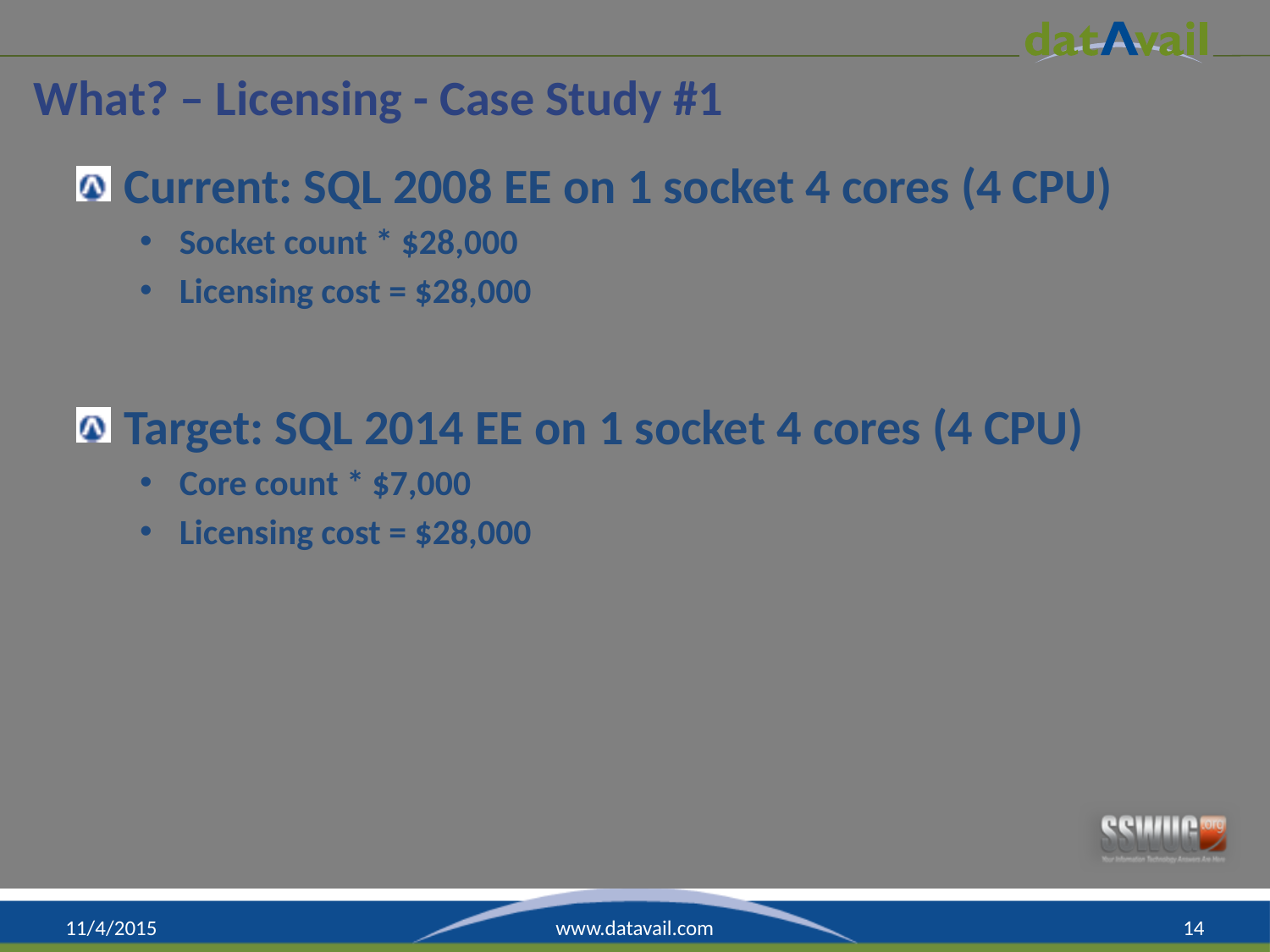

# What? – Licensing - Case Study #1
Current: SQL 2008 EE on 1 socket 4 cores (4 CPU)
Socket count * $28,000
Licensing cost = $28,000

Target: SQL 2014 EE on 1 socket 4 cores (4 CPU)
Core count * $7,000
Licensing cost = $28,000